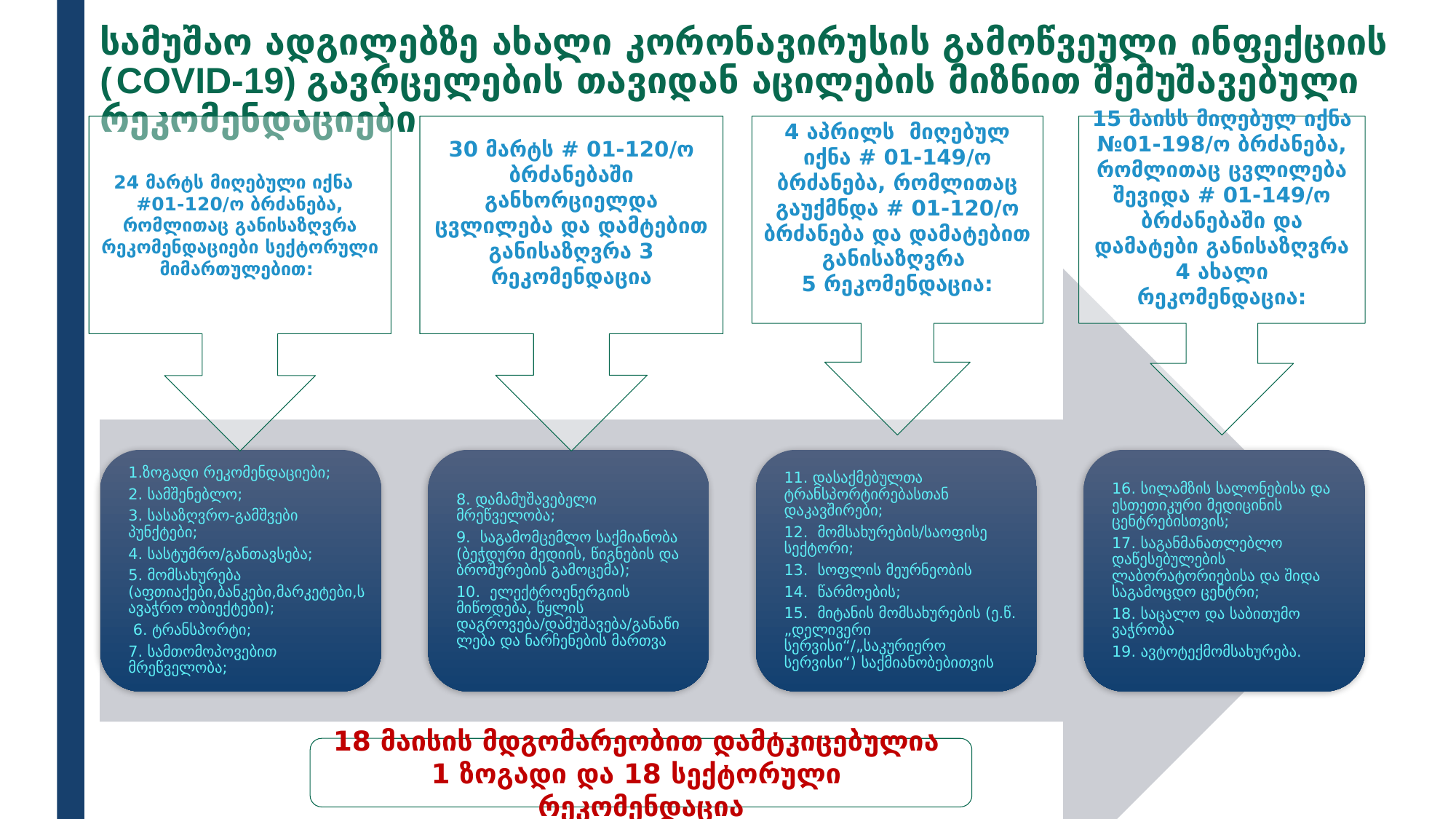

# სამუშაო ადგილებზე ახალი კორონავირუსის გამოწვეული ინფექციის (COVID-19) გავრცელების თავიდან აცილების მიზნით შემუშავებული რეკომენდაციები
24 მარტს მიღებული იქნა   #01-120/ო ბრძანება, რომლითაც განისაზღვრა რეკომენდაციები სექტორული მიმართულებით:
30 მარტს # 01-120/ო ბრძანებაში განხორციელდა ცვლილება და დამტებით განისაზღვრა 3 რეკომენდაცია

4 აპრილს  მიღებულ იქნა # 01-149/ო ბრძანება, რომლითაც გაუქმნდა # 01-120/ო ბრძანება და დამატებით განისაზღვრა
5 რეკომენდაცია:

15 მაისს მიღებულ იქნა №01-198/ო ბრძანება, რომლითაც ცვლილება შევიდა # 01-149/ო ბრძანებაში და დამატები განისაზღვრა 4 ახალი რეკომენდაცია:

1.ზოგადი რეკომენდაციები;
2. სამშენებლო;
3. სასაზღვრო-გამშვები პუნქტები;
4. სასტუმრო/განთავსება;
5. მომსახურება (აფთიაქები,ბანკები,მარკეტები,სავაჭრო ობიექტები);
 6. ტრანსპორტი;
7. სამთომოპოვებით მრეწველობა;
8. დამამუშავებელი მრეწველობა;
9.  საგამომცემლო საქმიანობა (ბეჭდური მედიის, წიგნების და ბროშურების გამოცემა);
10.  ელექტროენერგიის მიწოდება, წყლის დაგროვება/დამუშავება/განაწილება და ნარჩენების მართვა
11. დასაქმებულთა ტრანსპორტირებასთან დაკავშირები;
12.  მომსახურების/საოფისე სექტორი;
13.  სოფლის მეურნეობის
14.  წარმოების;
15.  მიტანის მომსახურების (ე.წ. „დელივერი სერვისი“/„საკურიერო სერვისი“) საქმიანობებითვის
16. სილამზის სალონებისა და ესთეთიკური მედიცინის ცენტრებისთვის;
17. საგანმანათლებლო დაწესებულების ლაბორატორიებისა და შიდა საგამოცდო ცენტრი;
18. საცალო და საბითუმო ვაჭრობა
19. ავტოტექმომსახურება.
18 მაისის მდგომარეობით დამტკიცებულია
1 ზოგადი და 18 სექტორული  რეკომენდაცია